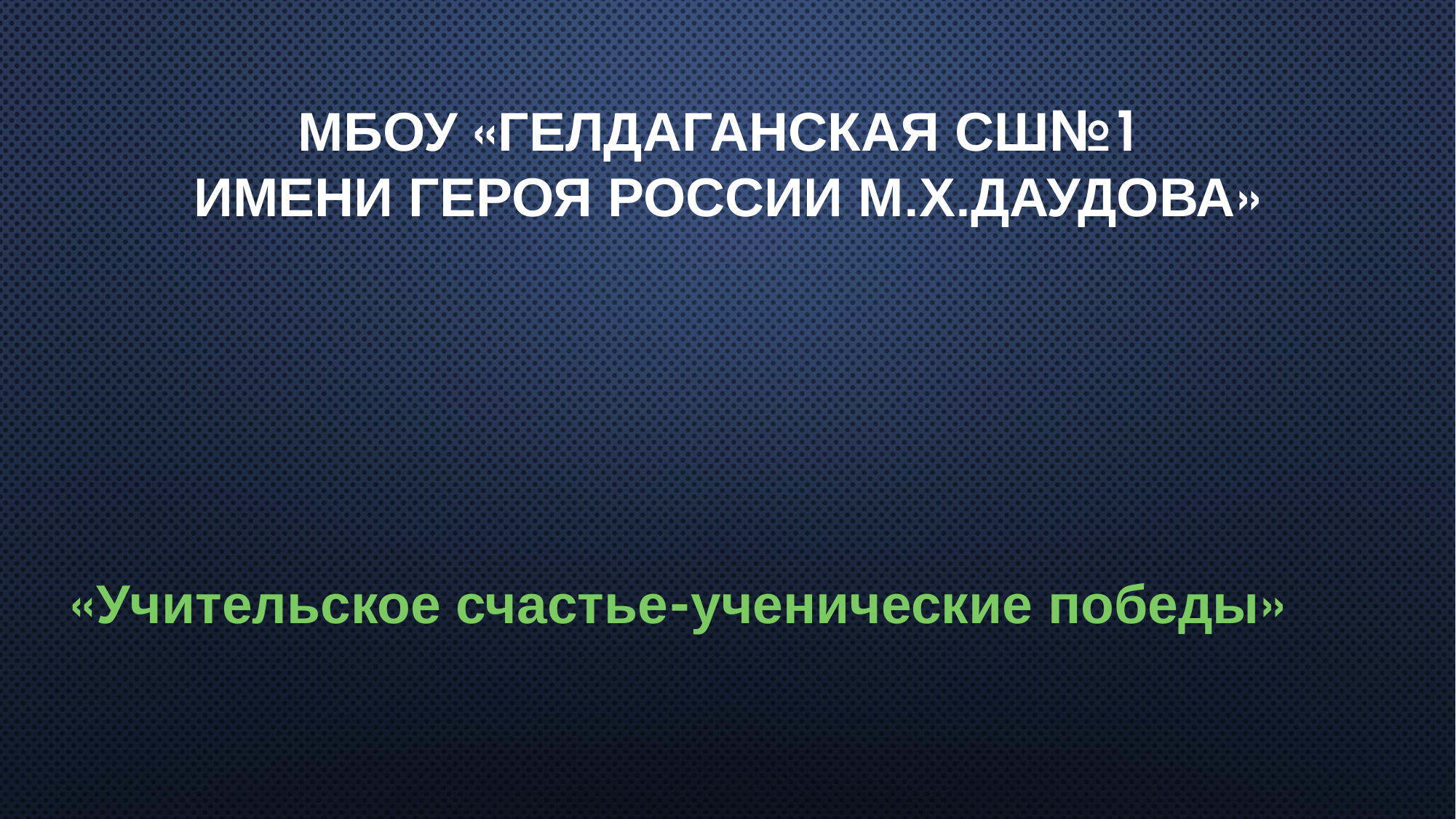

# МБОУ «Гелдаганская СШ№1 имени Героя России М.Х.Даудова»
«Учительское счастье-ученические победы»